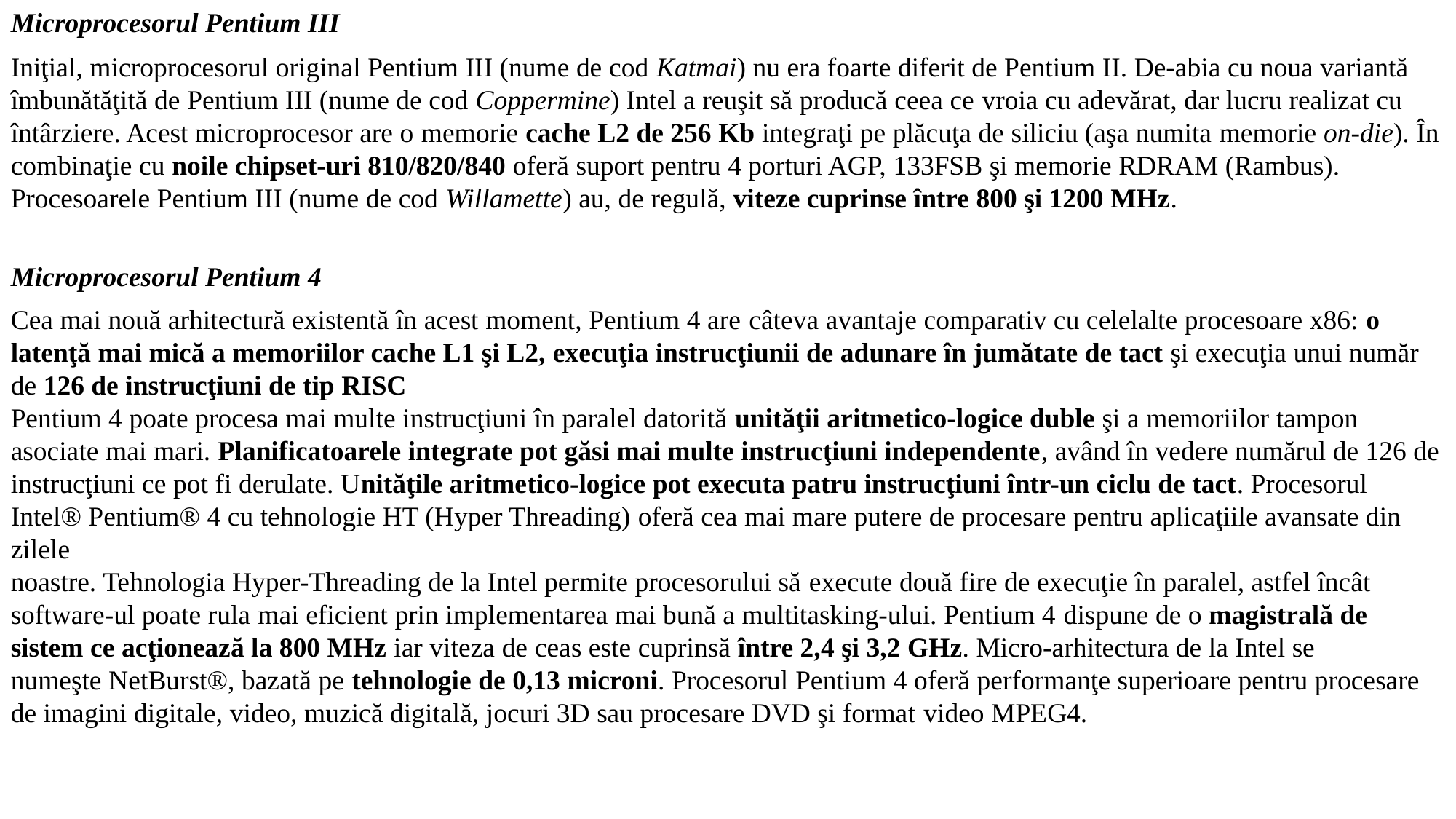

Microprocesorul Pentium III
Iniţial, microprocesorul original Pentium III (nume de cod Katmai) nu era foarte diferit de Pentium II. De-abia cu noua variantă îmbunătăţită de Pentium III (nume de cod Coppermine) Intel a reuşit să producă ceea ce vroia cu adevărat, dar lucru realizat cu întârziere. Acest microprocesor are o memorie cache L2 de 256 Kb integraţi pe plăcuţa de siliciu (aşa numita memorie on-die). În combinaţie cu noile chipset-uri 810/820/840 oferă suport pentru 4 porturi AGP, 133FSB şi memorie RDRAM (Rambus). Procesoarele Pentium III (nume de cod Willamette) au, de regulă, viteze cuprinse între 800 şi 1200 MHz.
Microprocesorul Pentium 4
Cea mai nouă arhitectură existentă în acest moment, Pentium 4 are câteva avantaje comparativ cu celelalte procesoare x86: o latenţă mai mică a memoriilor cache L1 şi L2, execuţia instrucţiunii de adunare în jumătate de tact şi execuţia unui număr de 126 de instrucţiuni de tip RISC
Pentium 4 poate procesa mai multe instrucţiuni în paralel datorită unităţii aritmetico-logice duble şi a memoriilor tampon asociate mai mari. Planificatoarele integrate pot găsi mai multe instrucţiuni independente, având în vedere numărul de 126 de instrucţiuni ce pot fi derulate. Unităţile aritmetico-logice pot executa patru instrucţiuni într-un ciclu de tact. Procesorul Intel® Pentium® 4 cu tehnologie HT (Hyper Threading) oferă cea mai mare putere de procesare pentru aplicaţiile avansate din zilele
noastre. Tehnologia Hyper-Threading de la Intel permite procesorului să execute două fire de execuţie în paralel, astfel încât software-ul poate rula mai eficient prin implementarea mai bună a multitasking-ului. Pentium 4 dispune de o magistrală de sistem ce acţionează la 800 MHz iar viteza de ceas este cuprinsă între 2,4 şi 3,2 GHz. Micro-arhitectura de la Intel se
numeşte NetBurst®, bazată pe tehnologie de 0,13 microni. Procesorul Pentium 4 oferă performanţe superioare pentru procesare de imagini digitale, video, muzică digitală, jocuri 3D sau procesare DVD şi format video MPEG4.